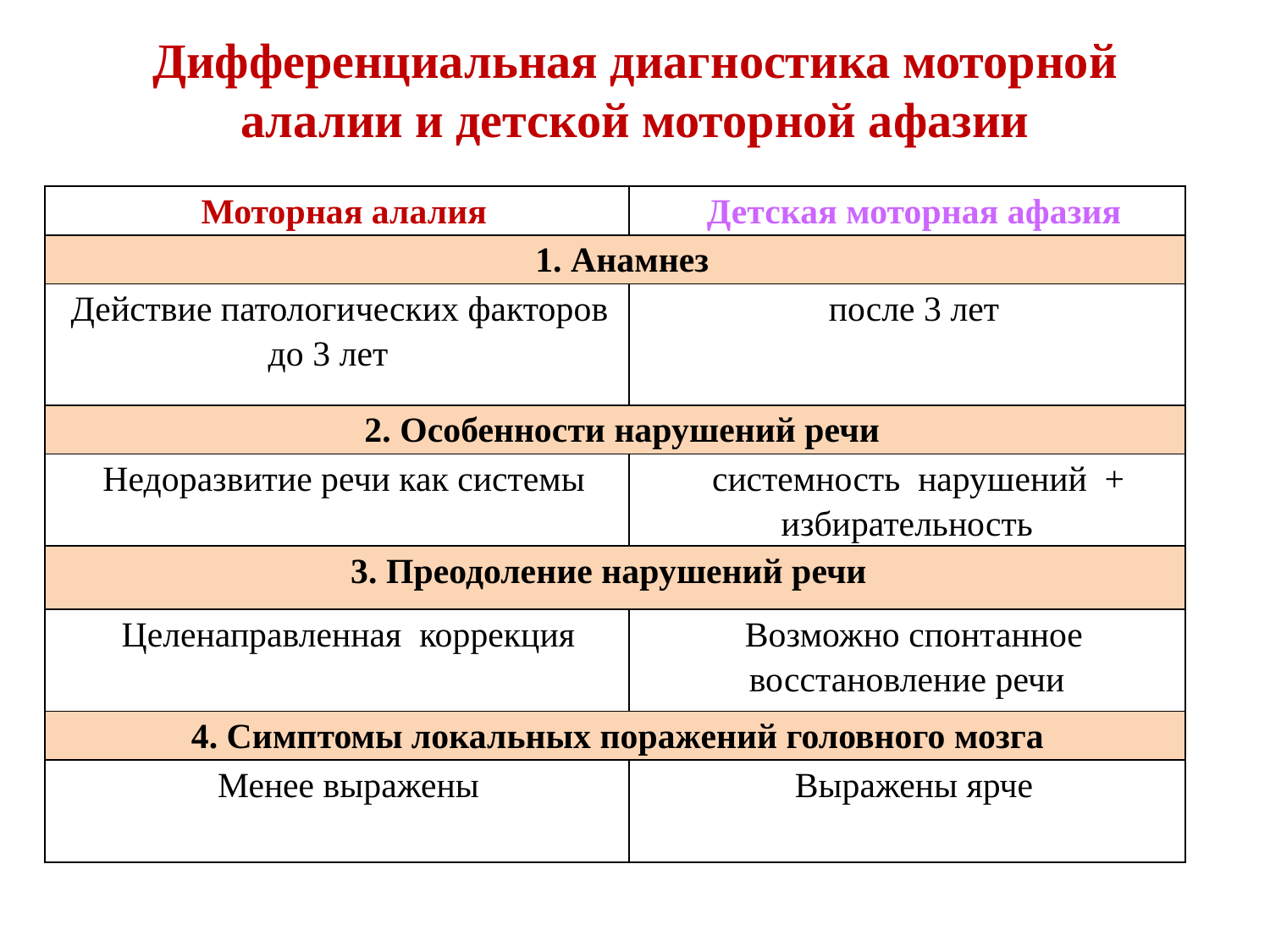

# Дифференциальная диагностика моторной алалии и детской моторной афазии
| Моторная алалия | Детская моторная афазия |
| --- | --- |
| 1. Анамнез |  |
| Действие патологических факторов до 3 лет | после 3 лет |
| 2. Особенности нарушений речи |  |
| Недоразвитие речи как системы | системность нарушений + избирательность |
| 3. Преодоление нарушений речи |  |
| Целенаправленная коррекция | Возможно спонтанное восстановление речи |
| 4. Симптомы локальных поражений головного мозга |  |
| Менее выражены | Выражены ярче |